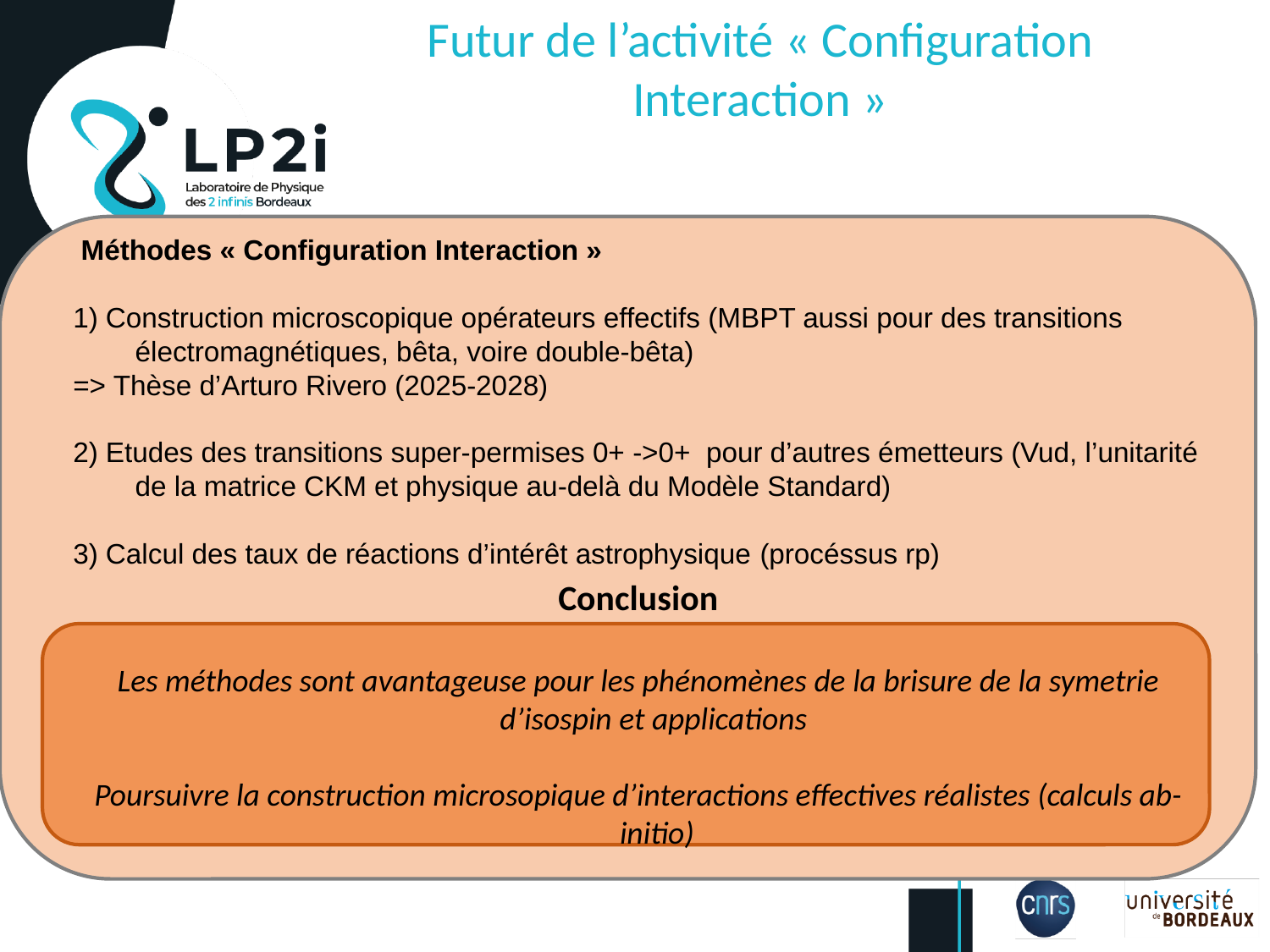

Futur de l’activité « Configuration Interaction »

 Méthodes « Configuration Interaction »

1) Construction microscopique opérateurs effectifs (MBPT aussi pour des transitions électromagnétiques, bêta, voire double-bêta)
=> Thèse d’Arturo Rivero (2025-2028)

2) Etudes des transitions super-permises 0+ ->0+  pour d’autres émetteurs (Vud, l’unitarité de la matrice CKM et physique au-delà du Modèle Standard)

3) Calcul des taux de réactions d’intérêt astrophysique (procéssus rp)

Conclusion

Les méthodes sont avantageuse pour les phénomènes de la brisure de la symetrie d’isospin et applications

Poursuivre la construction microsopique d’interactions effectives réalistes (calculs ab-initio)